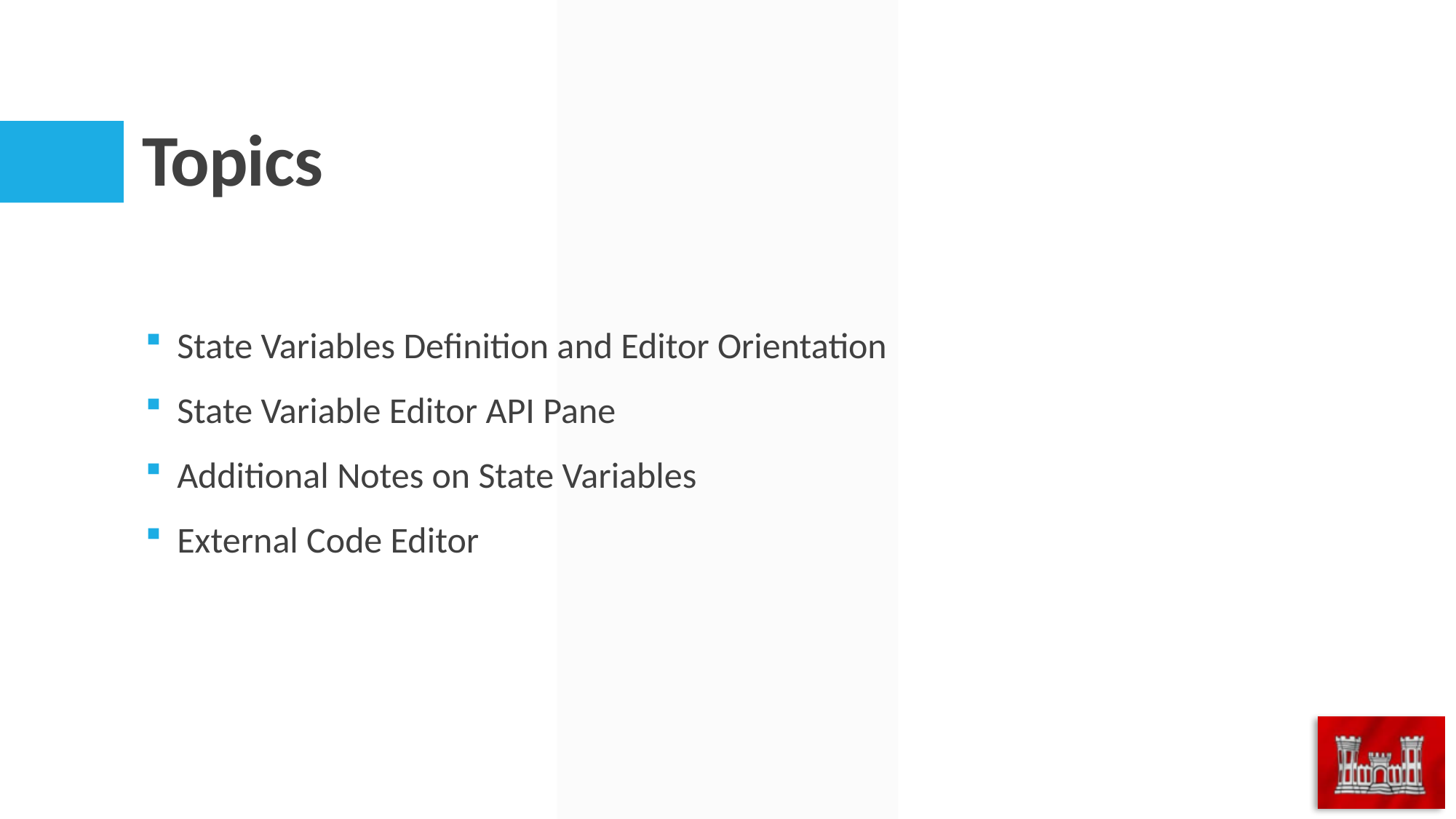

# Topics

State Variables Definition and Editor Orientation
State Variable Editor API Pane
Additional Notes on State Variables
External Code Editor